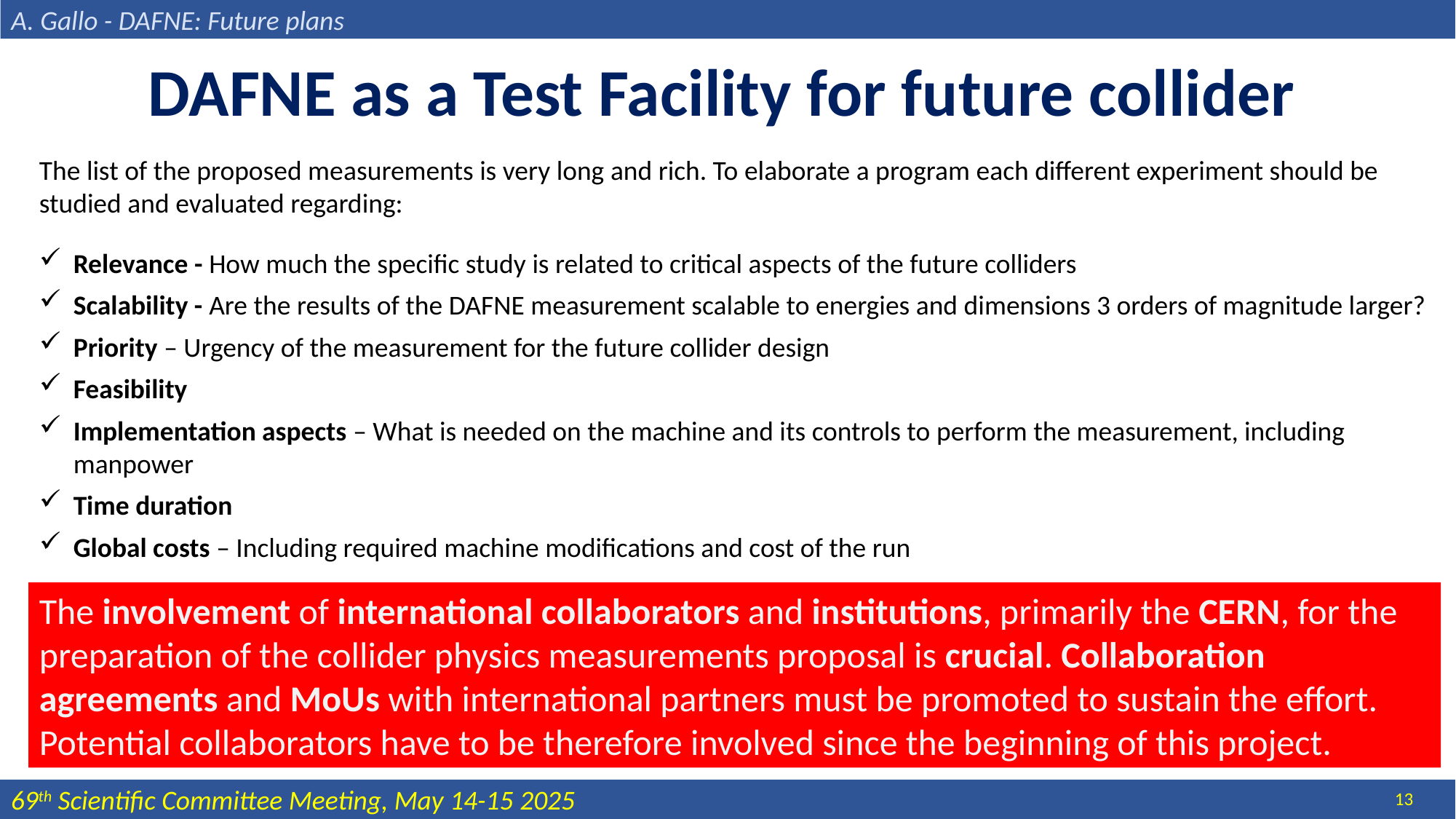

A. Gallo - DAFNE: Future plans
DAFNE as a Test Facility for future collider
The list of the proposed measurements is very long and rich. To elaborate a program each different experiment should be studied and evaluated regarding:
Relevance - How much the specific study is related to critical aspects of the future colliders
Scalability - Are the results of the DAFNE measurement scalable to energies and dimensions 3 orders of magnitude larger?
Priority – Urgency of the measurement for the future collider design
Feasibility
Implementation aspects – What is needed on the machine and its controls to perform the measurement, including manpower
Time duration
Global costs – Including required machine modifications and cost of the run
The involvement of international collaborators and institutions, primarily the CERN, for the preparation of the collider physics measurements proposal is crucial. Collaboration agreements and MoUs with international partners must be promoted to sustain the effort. Potential collaborators have to be therefore involved since the beginning of this project.
13
69th Scientific Committee Meeting, May 14-15 2025